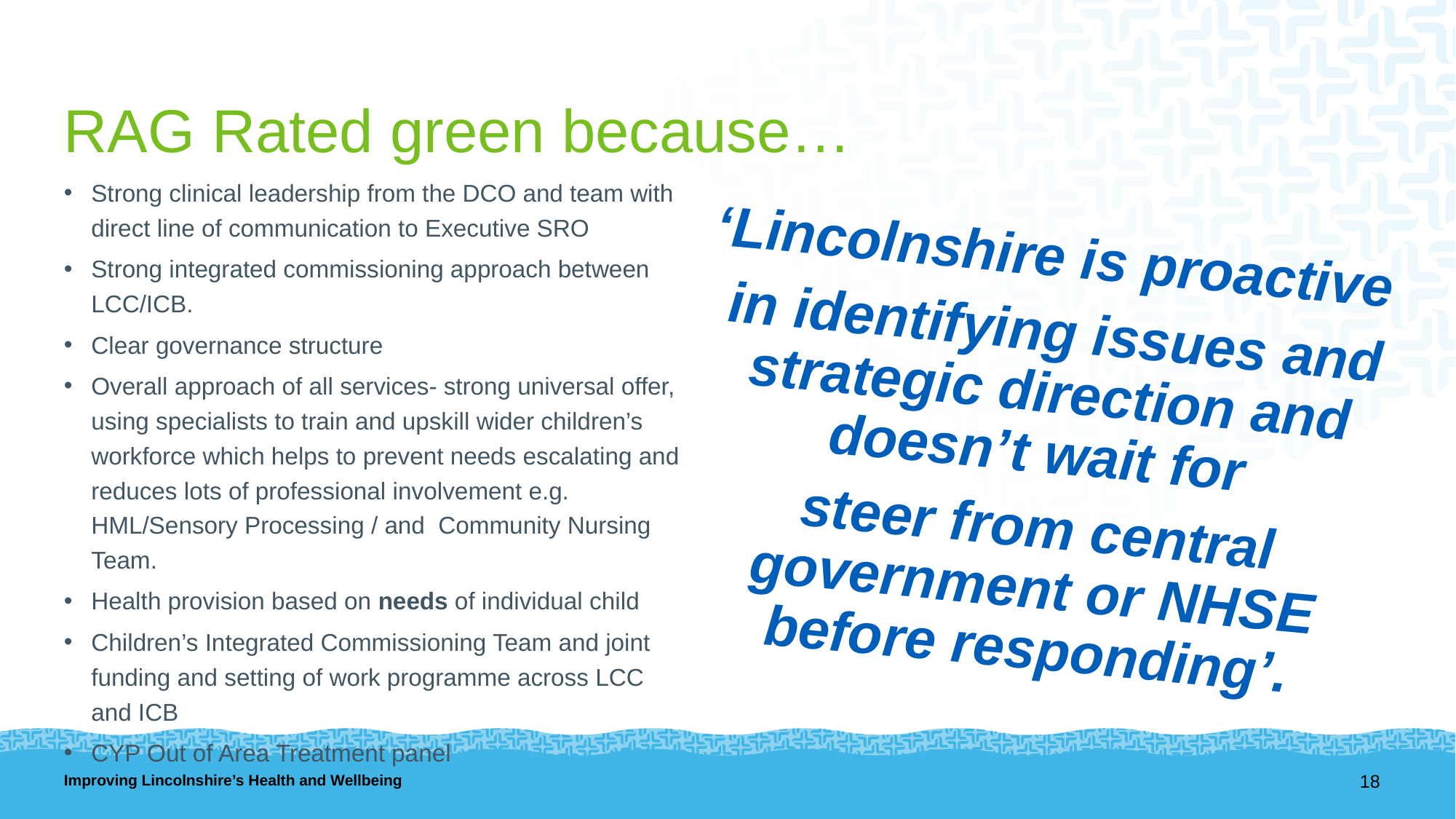

# RAG Rated green because…
Strong clinical leadership from the DCO and team with direct line of communication to Executive SRO
Strong integrated commissioning approach between LCC/ICB.
Clear governance structure
Overall approach of all services- strong universal offer, using specialists to train and upskill wider children’s workforce which helps to prevent needs escalating and reduces lots of professional involvement e.g. HML/Sensory Processing / and  Community Nursing Team.
Health provision based on needs of individual child
Children’s Integrated Commissioning Team and joint funding and setting of work programme across LCC and ICB
CYP Out of Area Treatment panel

‘Lincolnshire is proactive
in identifying issues and strategic direction and doesn’t wait for
steer from central government or NHSE before responding’.